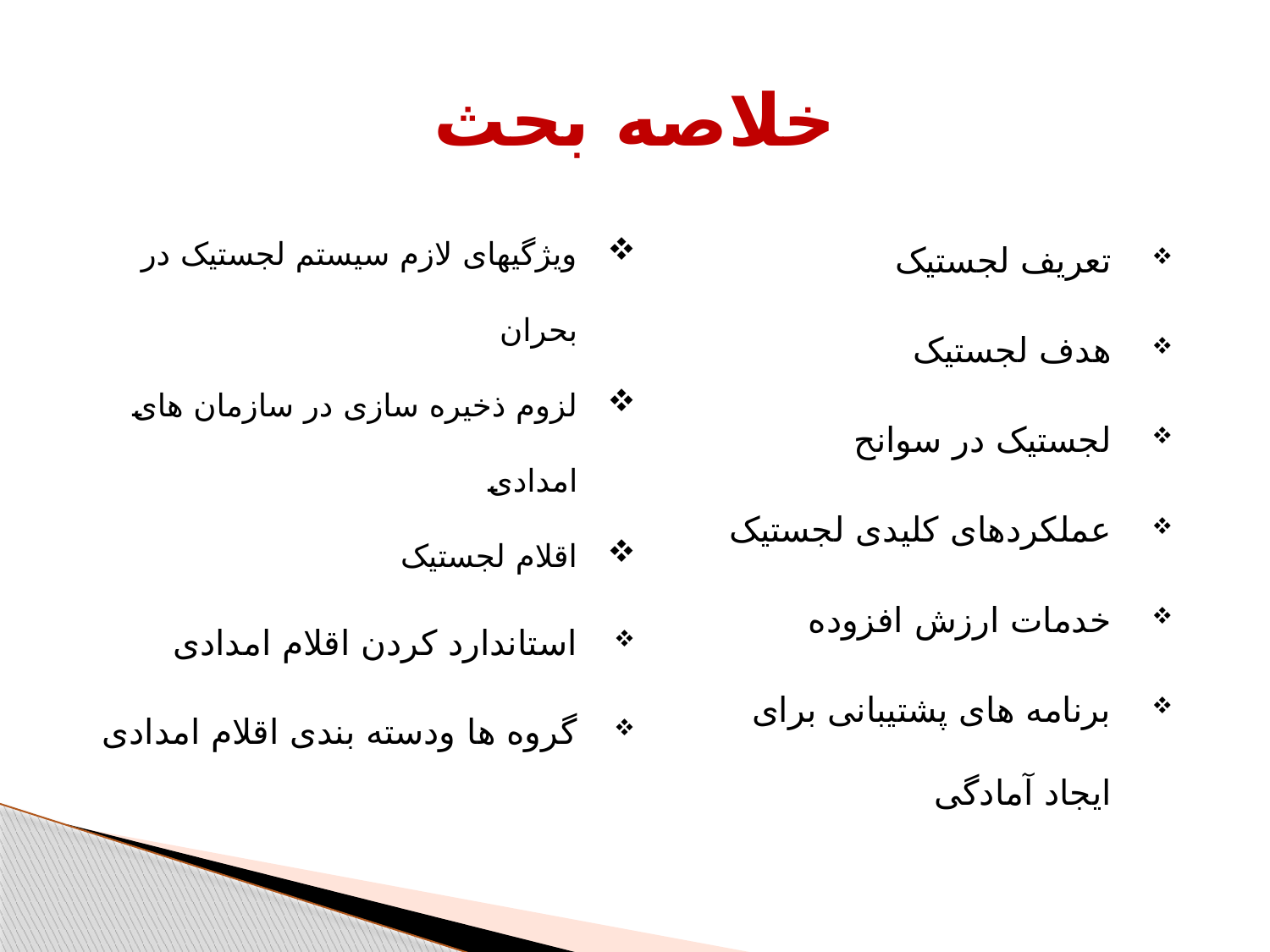

# خلاصه بحث
ویژگیهای لازم سیستم لجستیک در بحران
لزوم ذخیره سازی در سازمان های امدادی
اقلام لجستیک
استاندارد کردن اقلام امدادی
گروه ها ودسته بندی اقلام امدادی

تعریف لجستیک
هدف لجستیک
لجستیک در سوانح
عملکردهای کلیدی لجستیک
خدمات ارزش افزوده
برنامه های پشتیبانی برای ایجاد آمادگی